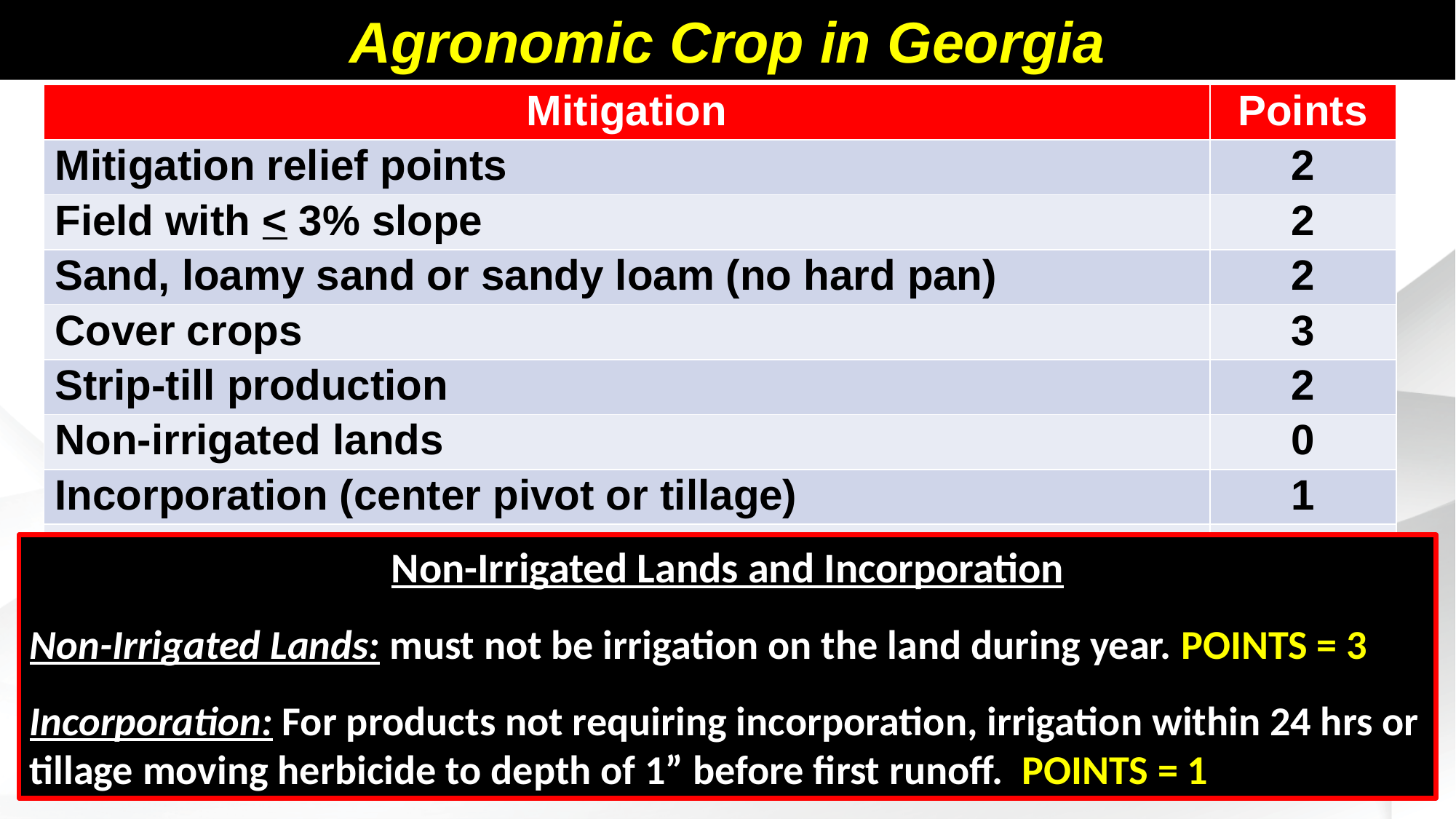

Agronomic Crop in Georgia
| Mitigation | Points |
| --- | --- |
| Mitigation relief points | 2 |
| Field with < 3% slope | 2 |
| Sand, loamy sand or sandy loam (no hard pan) | 2 |
| Cover crops | 3 |
| Strip-till production | 2 |
| Non-irrigated lands | 0 |
| Incorporation (center pivot or tillage) | 1 |
|  |  |
|  |  |
Non-Irrigated Lands and Incorporation

Non-Irrigated Lands: must not be irrigation on the land during year. POINTS = 3

Incorporation: For products not requiring incorporation, irrigation within 24 hrs or tillage moving herbicide to depth of 1” before first runoff.  POINTS = 1